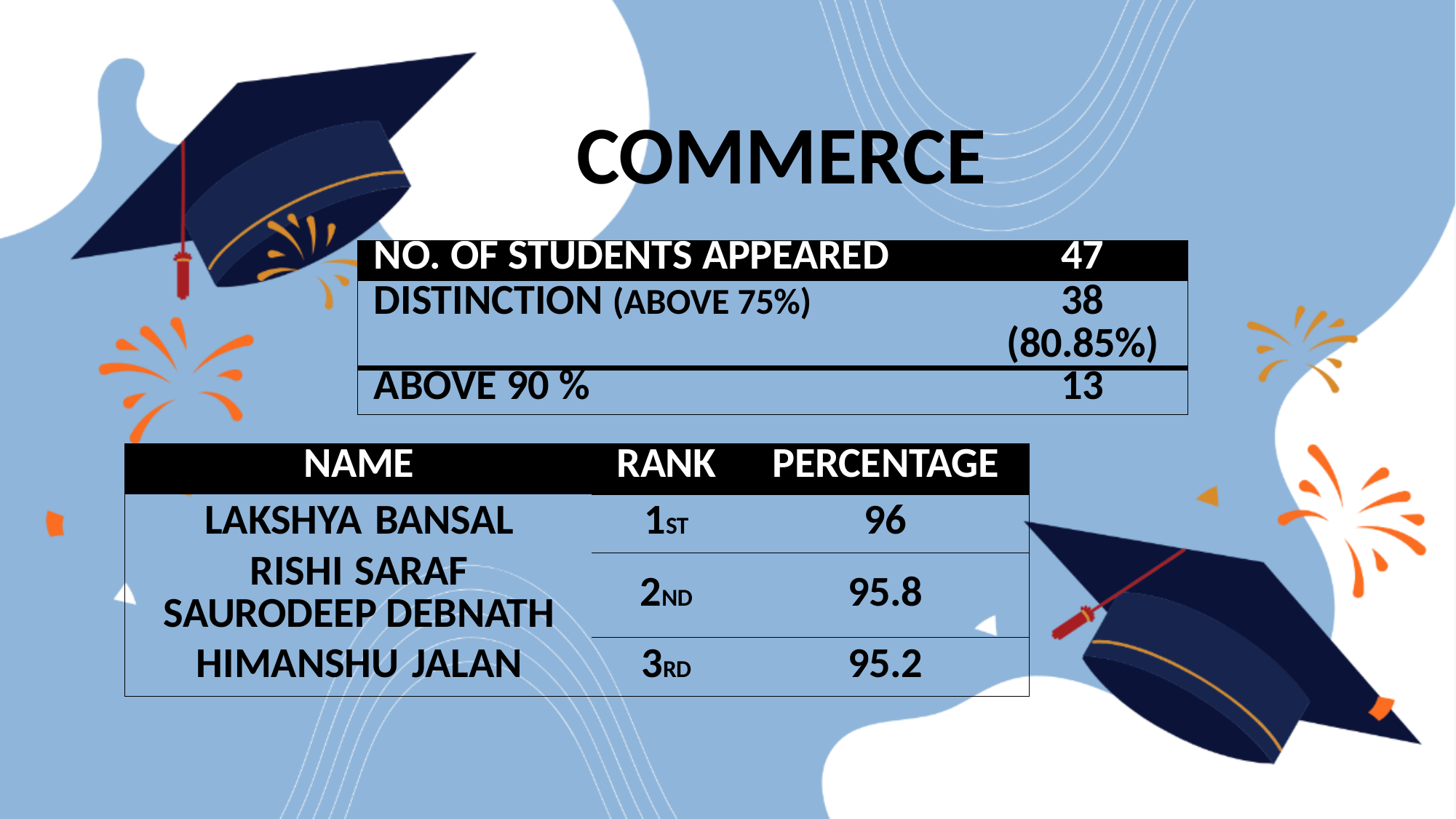

COMMERCE
| NO. OF STUDENTS APPEARED | 47 |
| --- | --- |
| DISTINCTION (ABOVE 75%) | 38 (80.85%) |
| ABOVE 90 % | 13 |
| NAME | RANK | PERCENTAGE |
| --- | --- | --- |
| LAKSHYA BANSAL | 1ST | 96 |
| RISHI SARAF SAURODEEP DEBNATH | 2ND | 95.8 |
| HIMANSHU JALAN | 3RD | 95.2 |